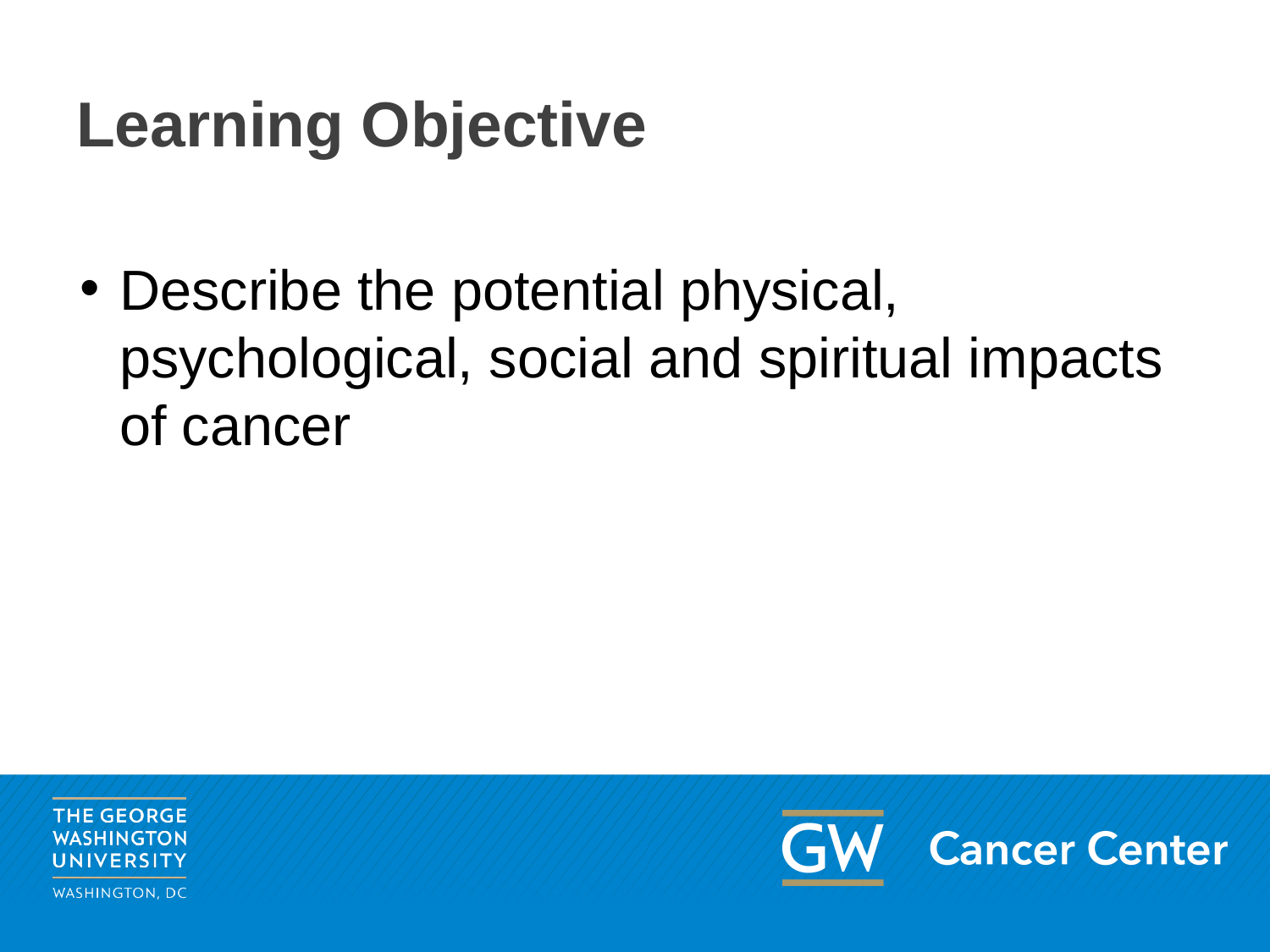

# Learning Objective

Describe the potential physical, psychological, social and spiritual impacts of cancer